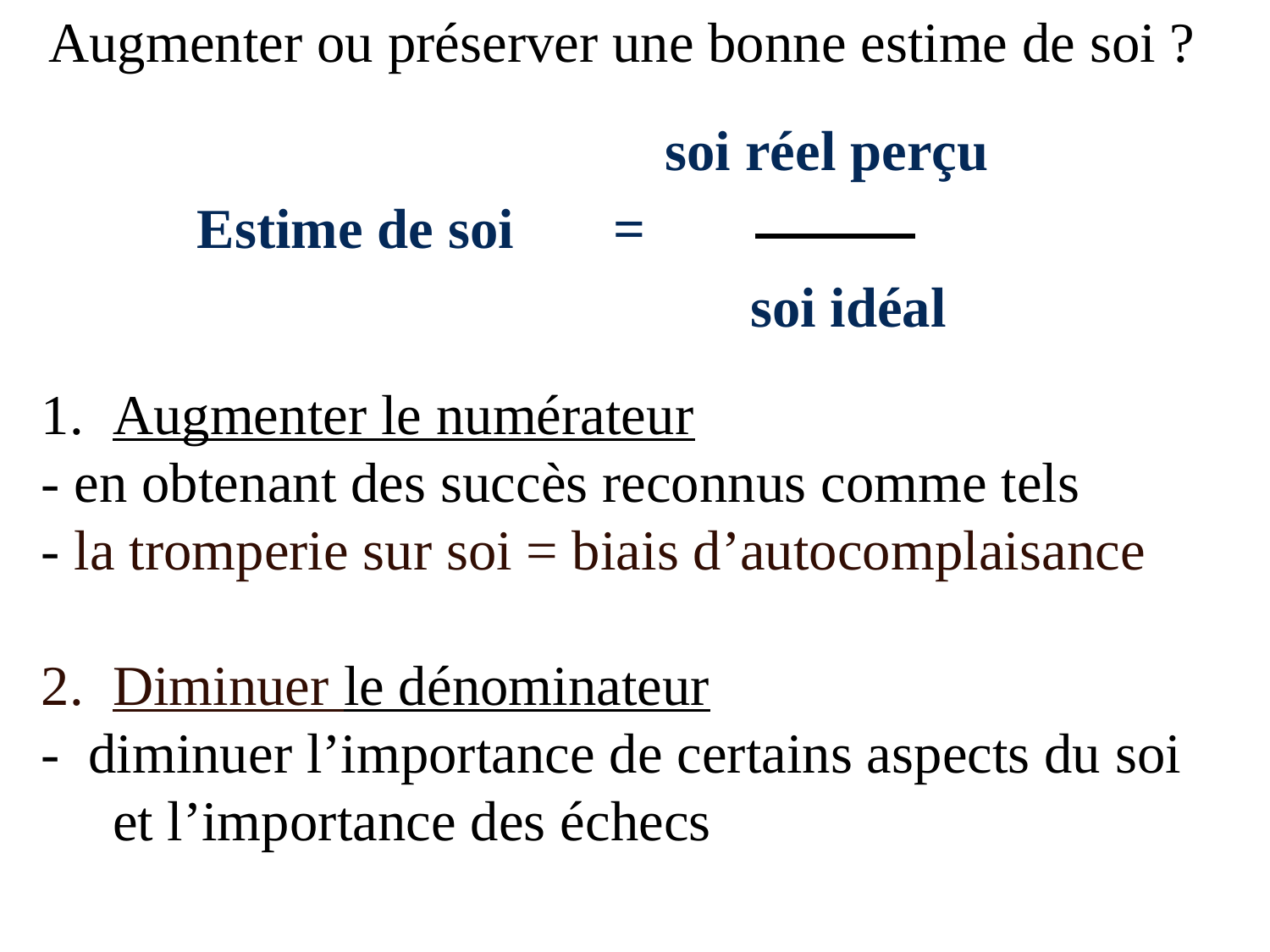

Augmenter ou préserver une bonne estime de soi ?

                                            soi réel perçu
           Estime de soi       =
                                                  soi idéal

1.	Augmenter le numérateur
- en obtenant des succès reconnus comme tels
- la tromperie sur soi = biais d’autocomplaisance

Diminuer le dénominateur
-  diminuer l’importance de certains aspects du soi et l’importance des échecs